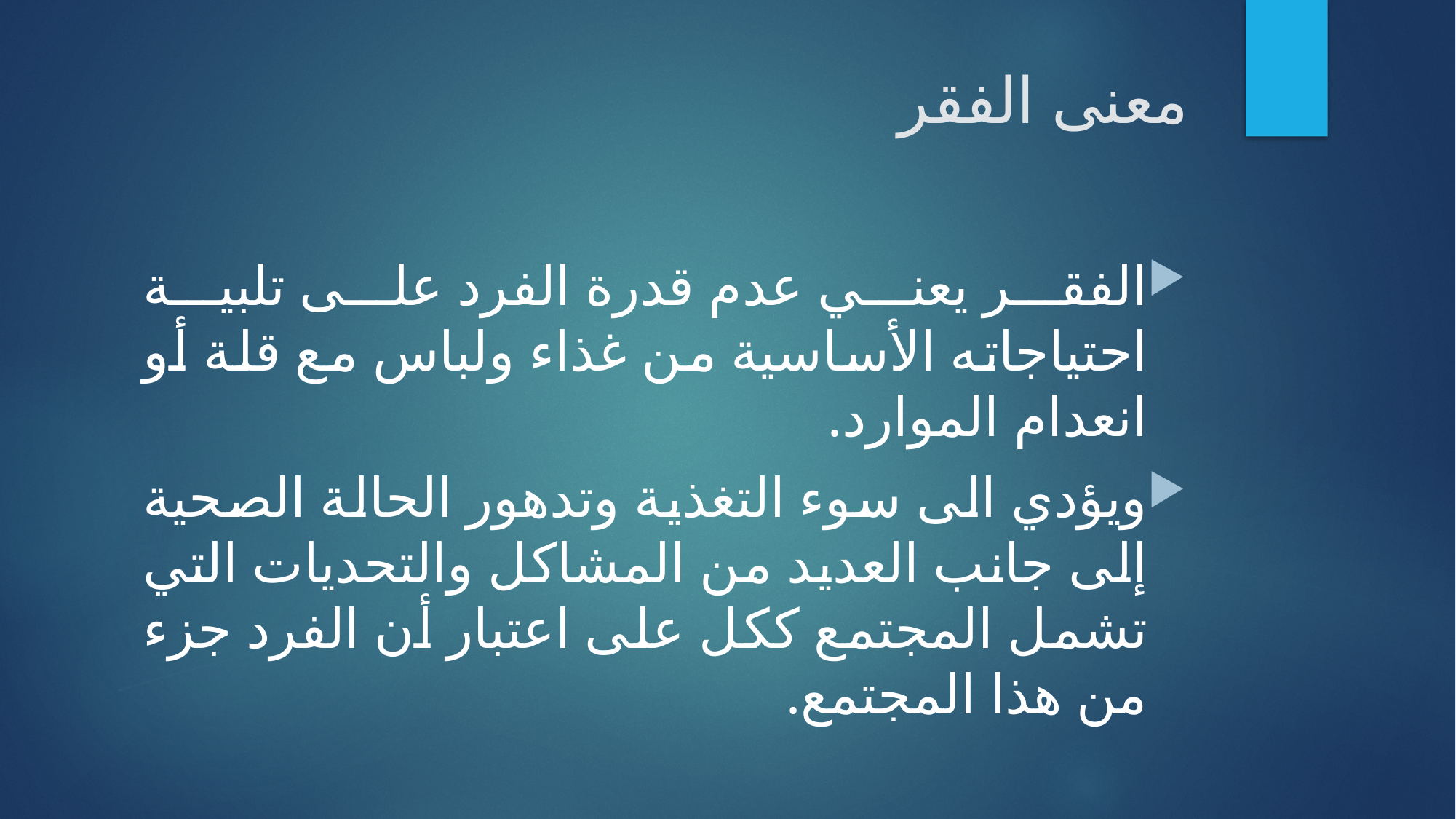

# معنى الفقر
الفقر يعني عدم قدرة الفرد على تلبية احتياجاته الأساسية من غذاء ولباس مع قلة أو انعدام الموارد.
ويؤدي الى سوء التغذية وتدهور الحالة الصحية إلى جانب العديد من المشاكل والتحديات التي تشمل المجتمع ككل على اعتبار أن الفرد جزء من هذا المجتمع.